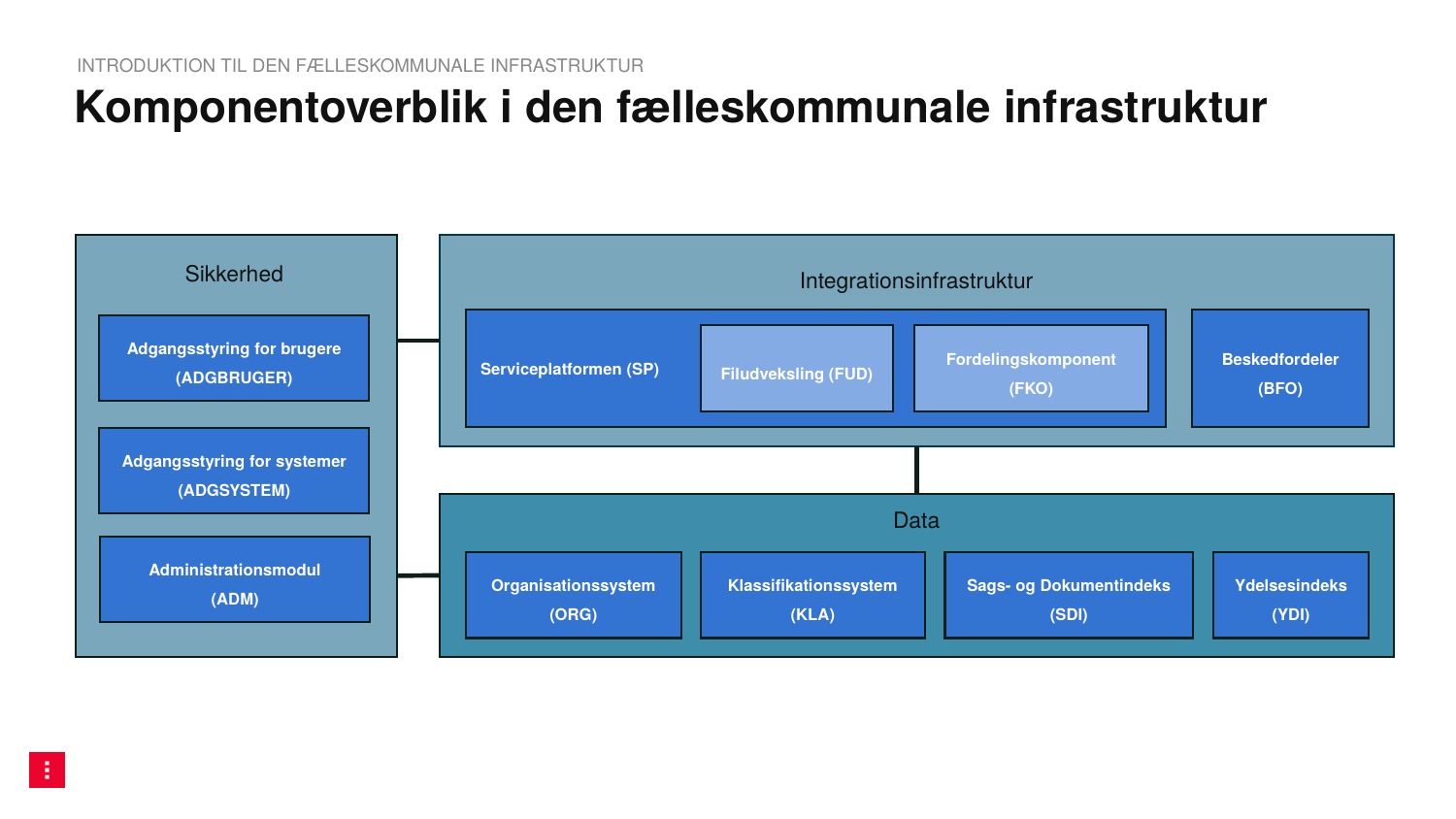

Introduktion til den fælleskommunale infrastruktur
# Komponentoverblik i den fælleskommunale infrastruktur

Sikkerhed
Integrationsinfrastruktur
Serviceplatformen (SP)
Beskedfordeler
(BFO)
Adgangsstyring for brugere
(ADGBRUGER)
Filudveksling (FUD)
Fordelingskomponent (FKO)
Adgangsstyring for systemer
(ADGSYSTEM)

Data
Administrationsmodul
(ADM)
Sags- og Dokumentindeks
(SDI)
Ydelsesindeks
(YDI)
Organisationssystem
(ORG)
Klassifikationssystem
(KLA)